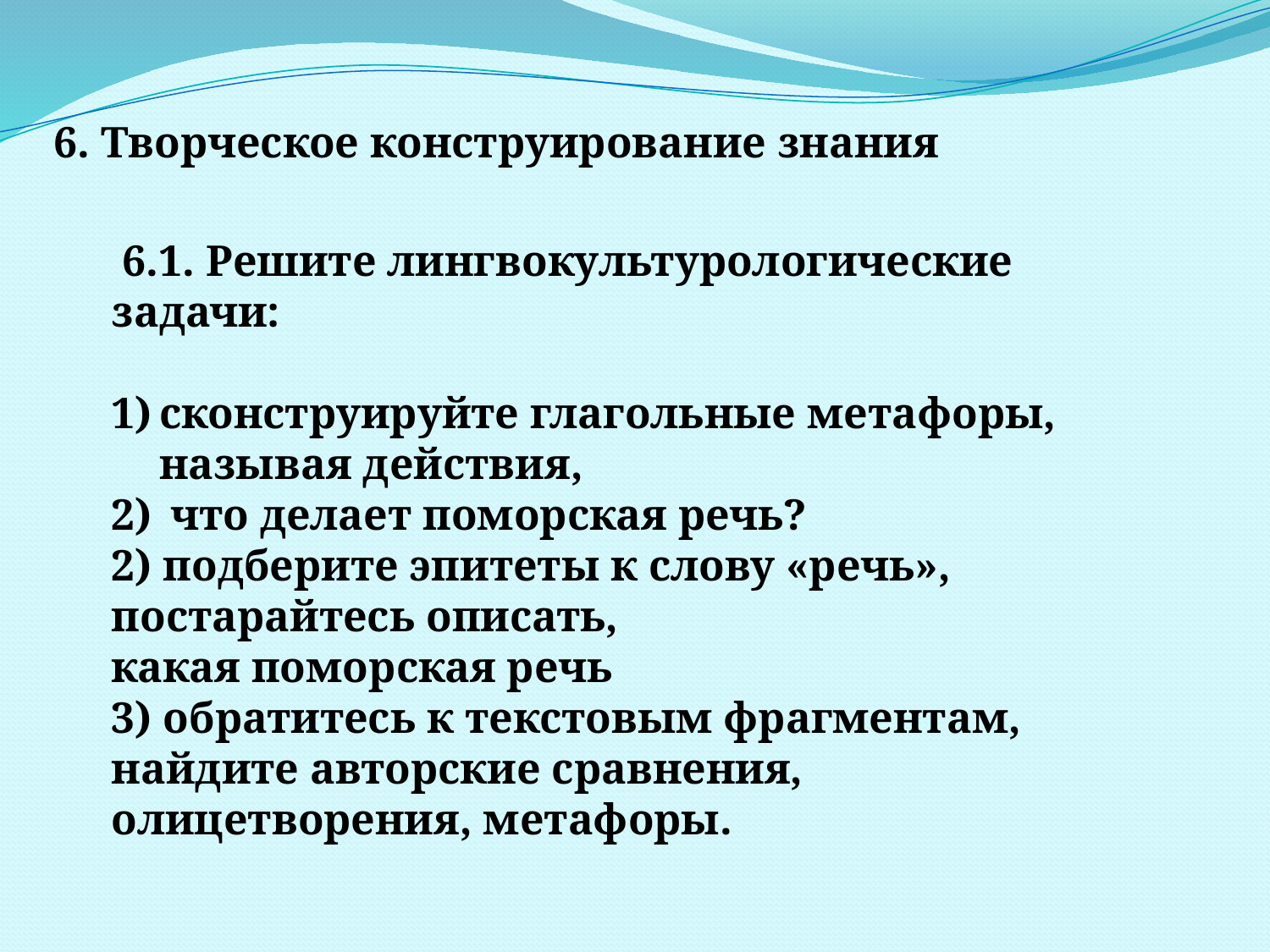

6. Творческое конструирование знания

 6.1. Решите лингвокультурологические задачи:

сконструируйте глагольные метафоры, называя действия,
 что делает поморская речь?
2) подберите эпитеты к слову «речь», постарайтесь описать,
какая поморская речь
3) обратитесь к текстовым фрагментам,
найдите авторские сравнения, олицетворения, метафоры.